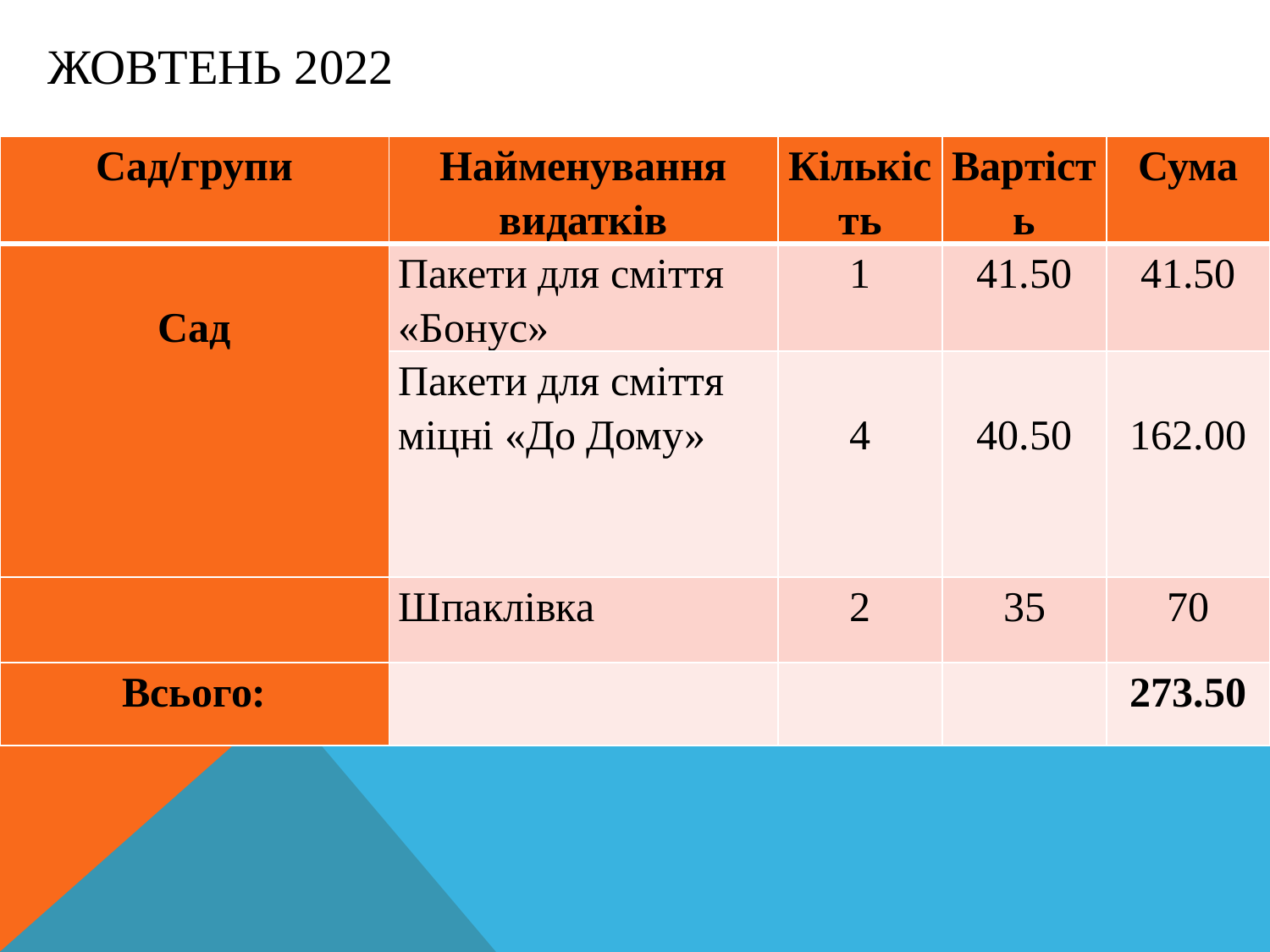

# Жовтень 2022
| Сад/групи | Найменування видатків | Кількість | Вартість | Сума |
| --- | --- | --- | --- | --- |
| Cад | Пакети для сміття «Бонус» | 1 | 41.50 | 41.50 |
|  | Пакети для сміття міцні «До Дому» | 4 | 40.50 | 162.00 |
|  | Шпаклівка | 2 | 35 | 70 |
| Всього: |  |  |  | 273.50 |